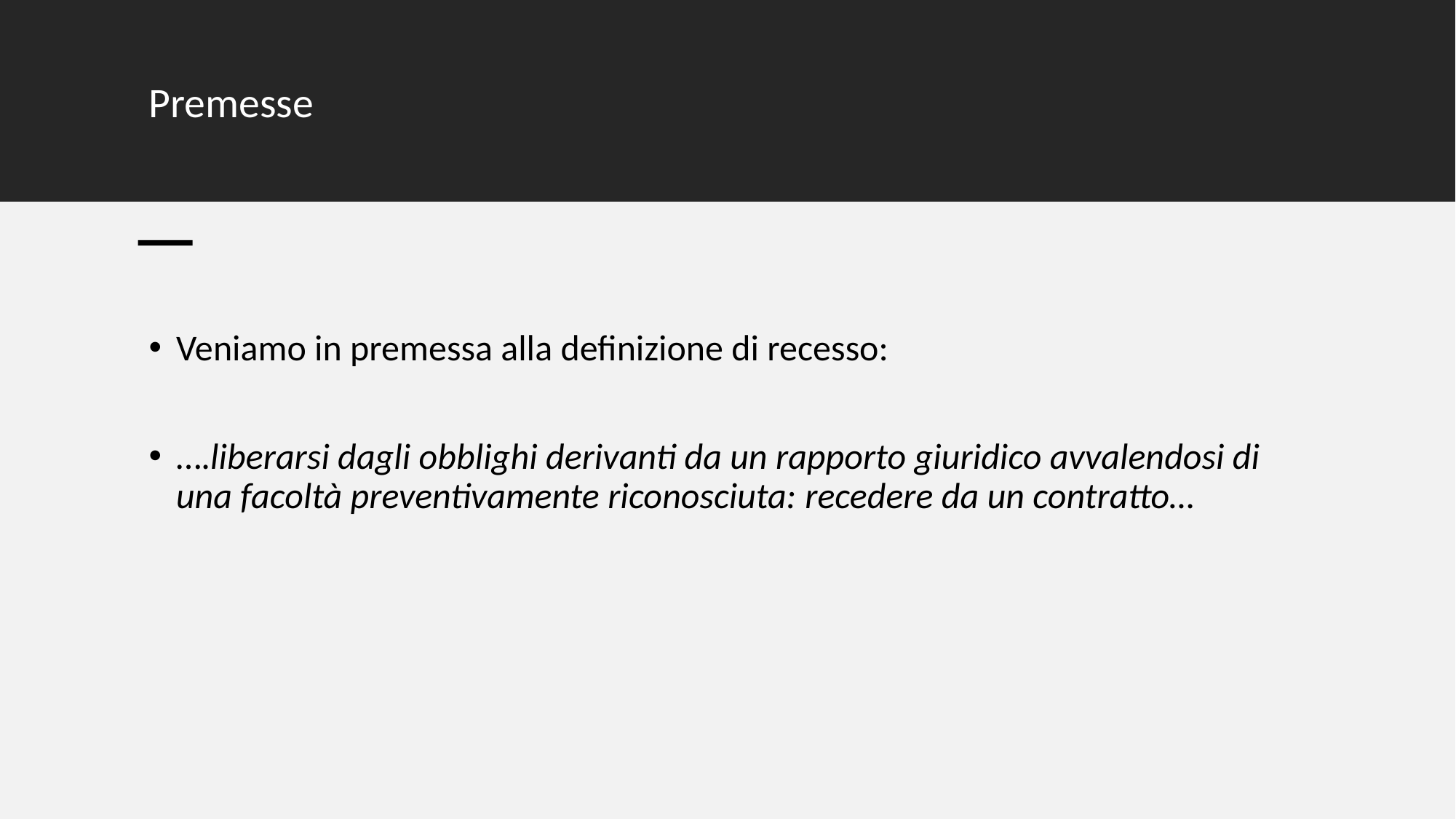

# Premesse

Veniamo in premessa alla definizione di recesso:

….liberarsi dagli obblighi derivanti da un rapporto giuridico avvalendosi di una facoltà preventivamente riconosciuta: recedere da un contratto…